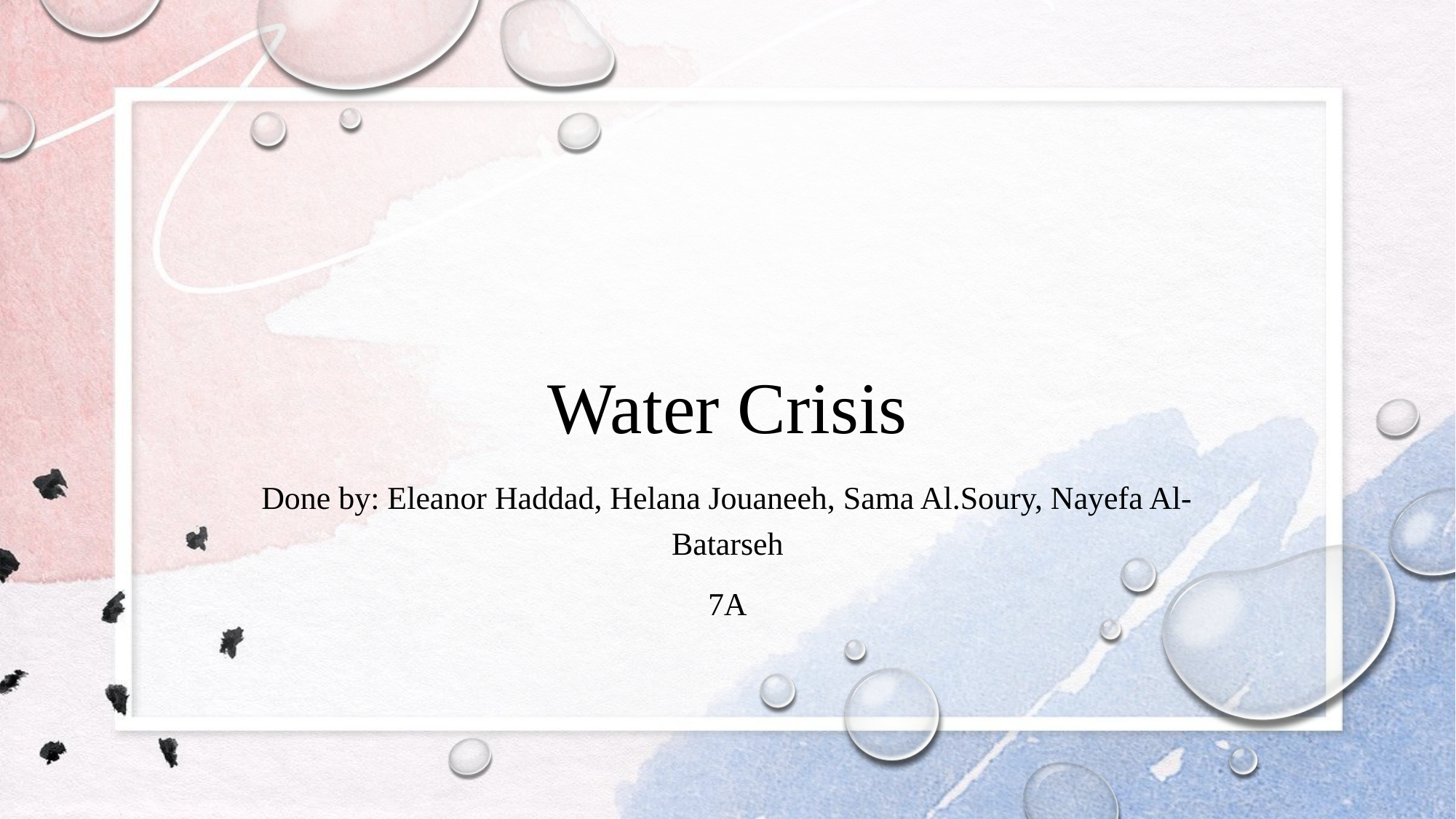

# Water Crisis
Done by: Eleanor Haddad, Helana Jouaneeh, Sama Al.Soury, Nayefa Al-Batarseh
7A